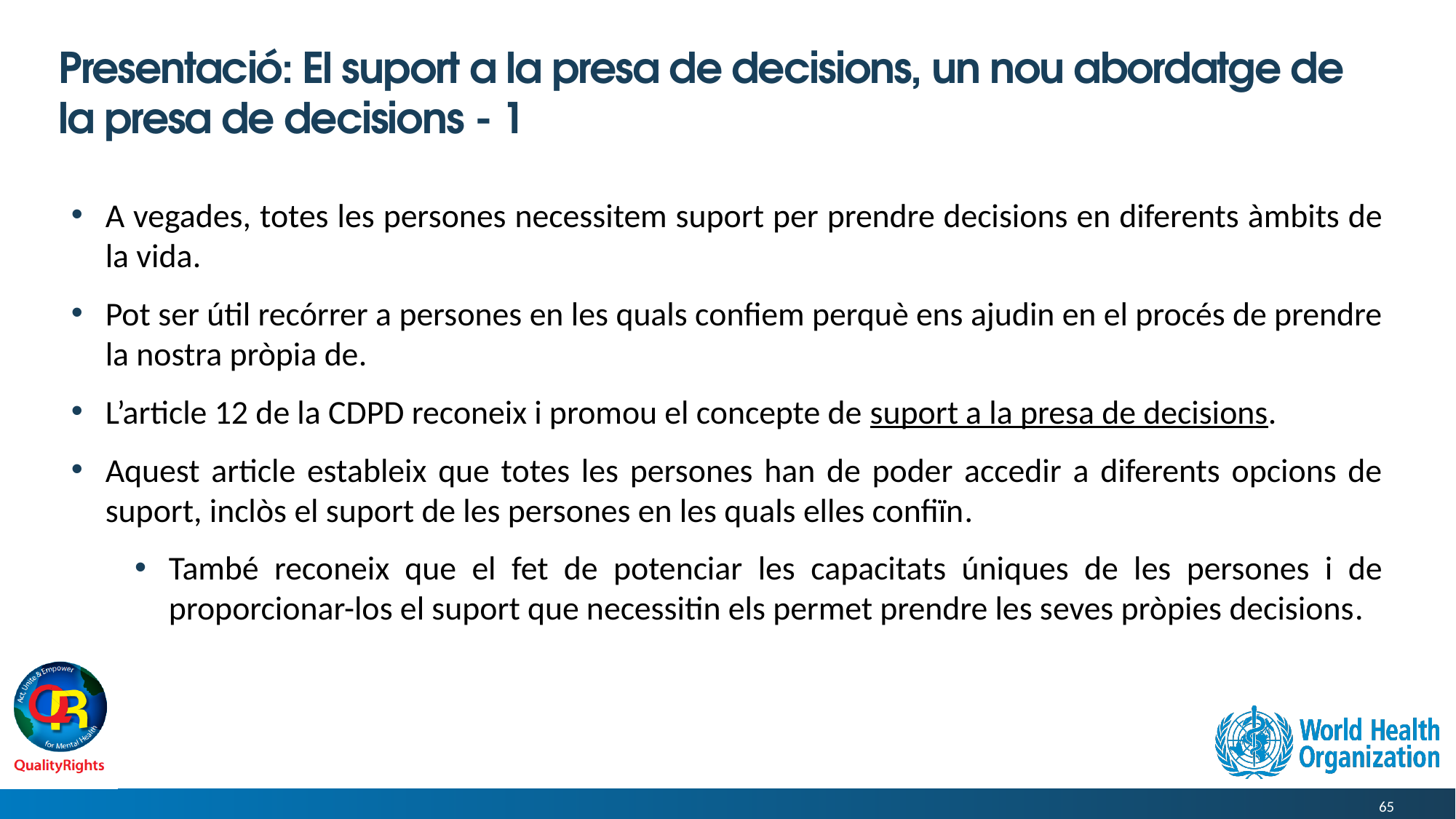

# Presentació: El suport a la presa de decisions, un nou abordatge de la presa de decisions - 1
A vegades, totes les persones necessitem suport per prendre decisions en diferents àmbits de la vida.
Pot ser útil recórrer a persones en les quals confiem perquè ens ajudin en el procés de prendre la nostra pròpia de.
L’article 12 de la CDPD reconeix i promou el concepte de suport a la presa de decisions.
Aquest article estableix que totes les persones han de poder accedir a diferents opcions de suport, inclòs el suport de les persones en les quals elles confiïn.
També reconeix que el fet de potenciar les capacitats úniques de les persones i de proporcionar-los el suport que necessitin els permet prendre les seves pròpies decisions.